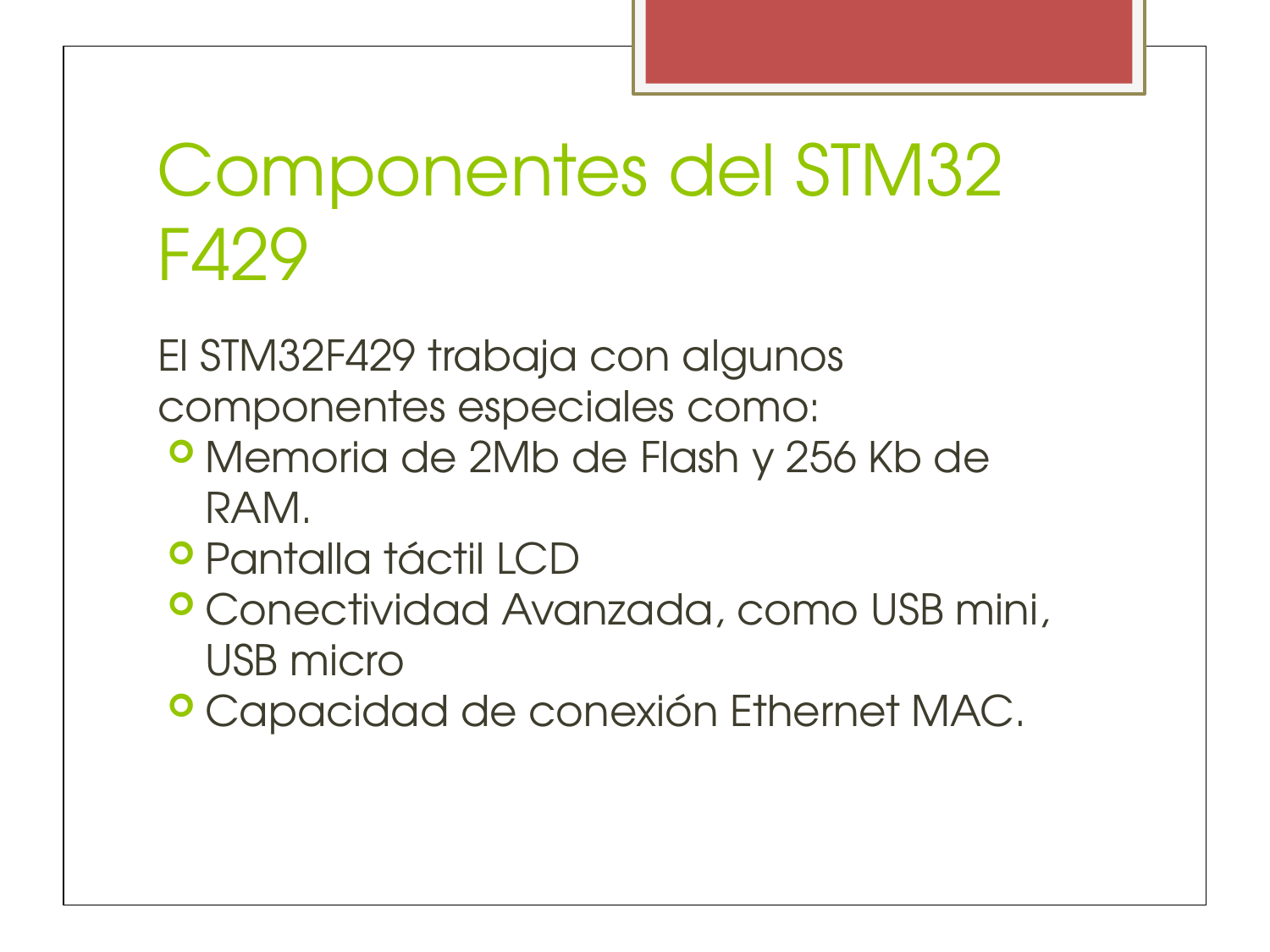

Componentes del STM32 F429
El STM32F429 trabaja con algunos componentes especiales como:
Memoria de 2Mb de Flash y 256 Kb de RAM.
Pantalla táctil LCD
Conectividad Avanzada, como USB mini, USB micro
Capacidad de conexión Ethernet MAC.